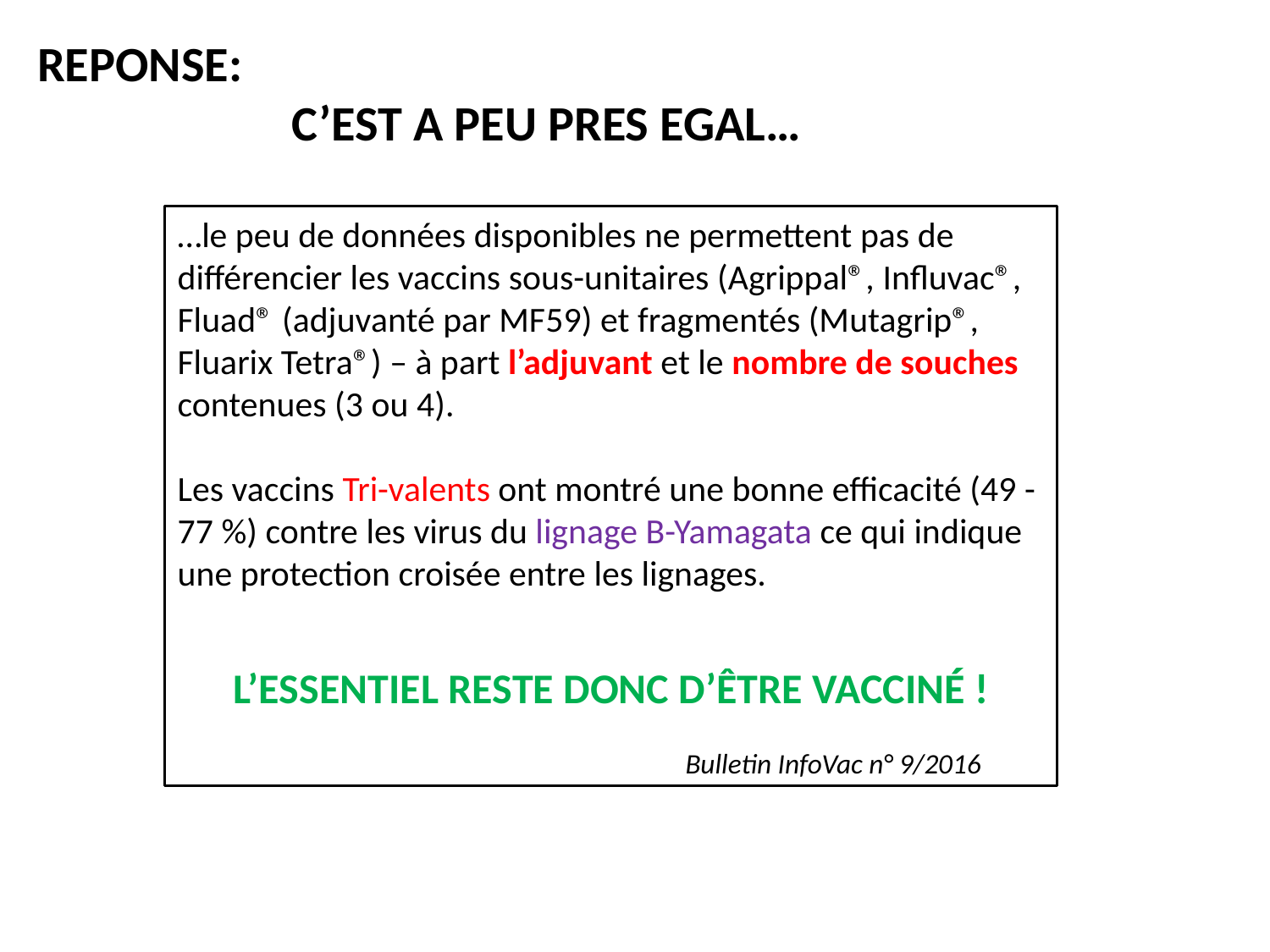

REPONSE:
		C’EST A PEU PRES EGAL…
…le peu de données disponibles ne permettent pas de différencier les vaccins sous-unitaires (Agrippal®, Influvac®, Fluad® (adjuvanté par MF59) et fragmentés (Mutagrip®, Fluarix Tetra®) – à part l’adjuvant et le nombre de souches contenues (3 ou 4).

Les vaccins Tri-valents ont montré une bonne efficacité (49 -77 %) contre les virus du lignage B-Yamagata ce qui indique une protection croisée entre les lignages.

L’ESSENTIEL RESTE DONC D’ÊTRE VACCINÉ !

				Bulletin InfoVac n° 9/2016